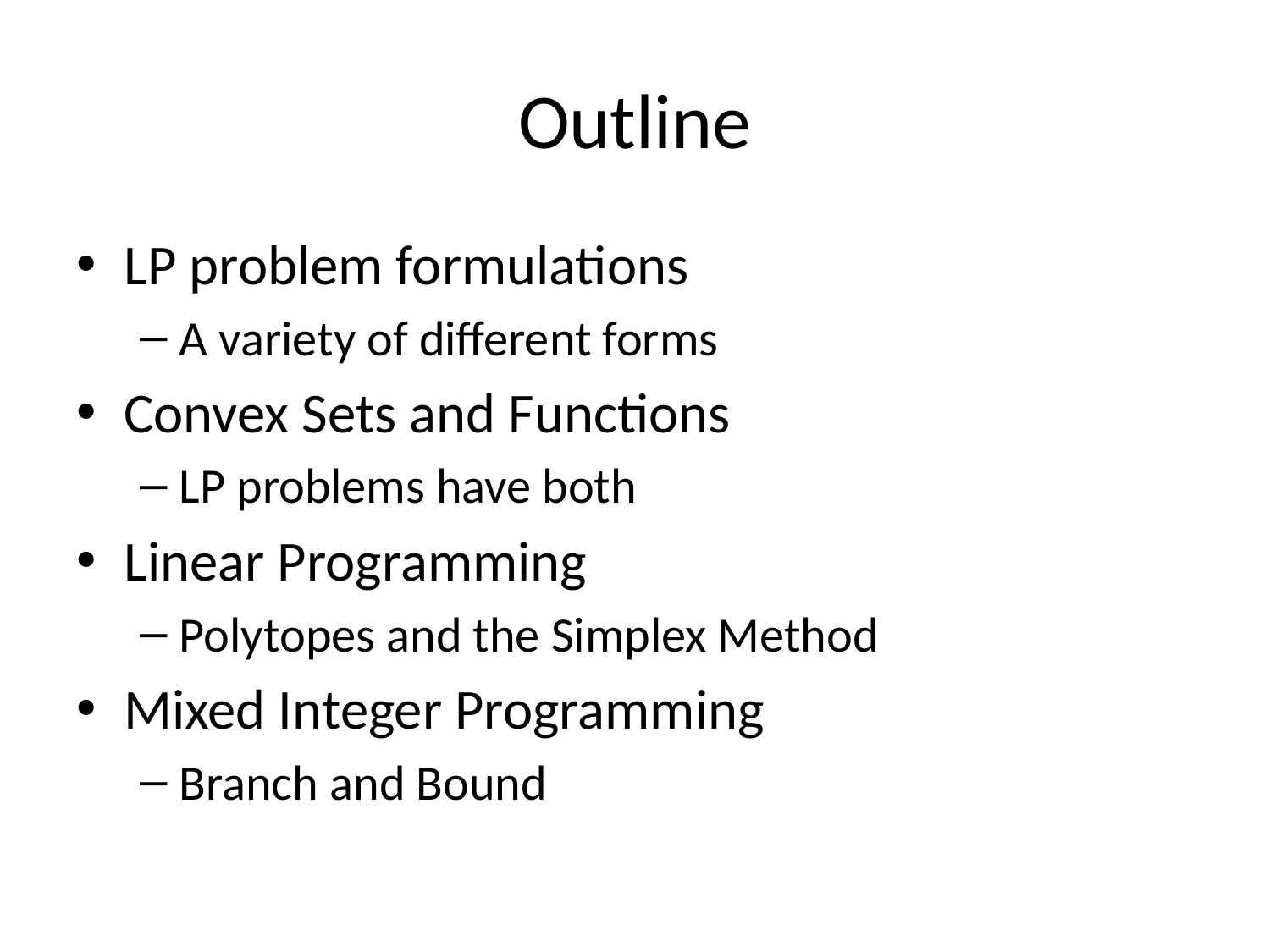

# Outline
LP problem formulations
A variety of different forms
Convex Sets and Functions
LP problems have both
Linear Programming
Polytopes and the Simplex Method
Mixed Integer Programming
Branch and Bound